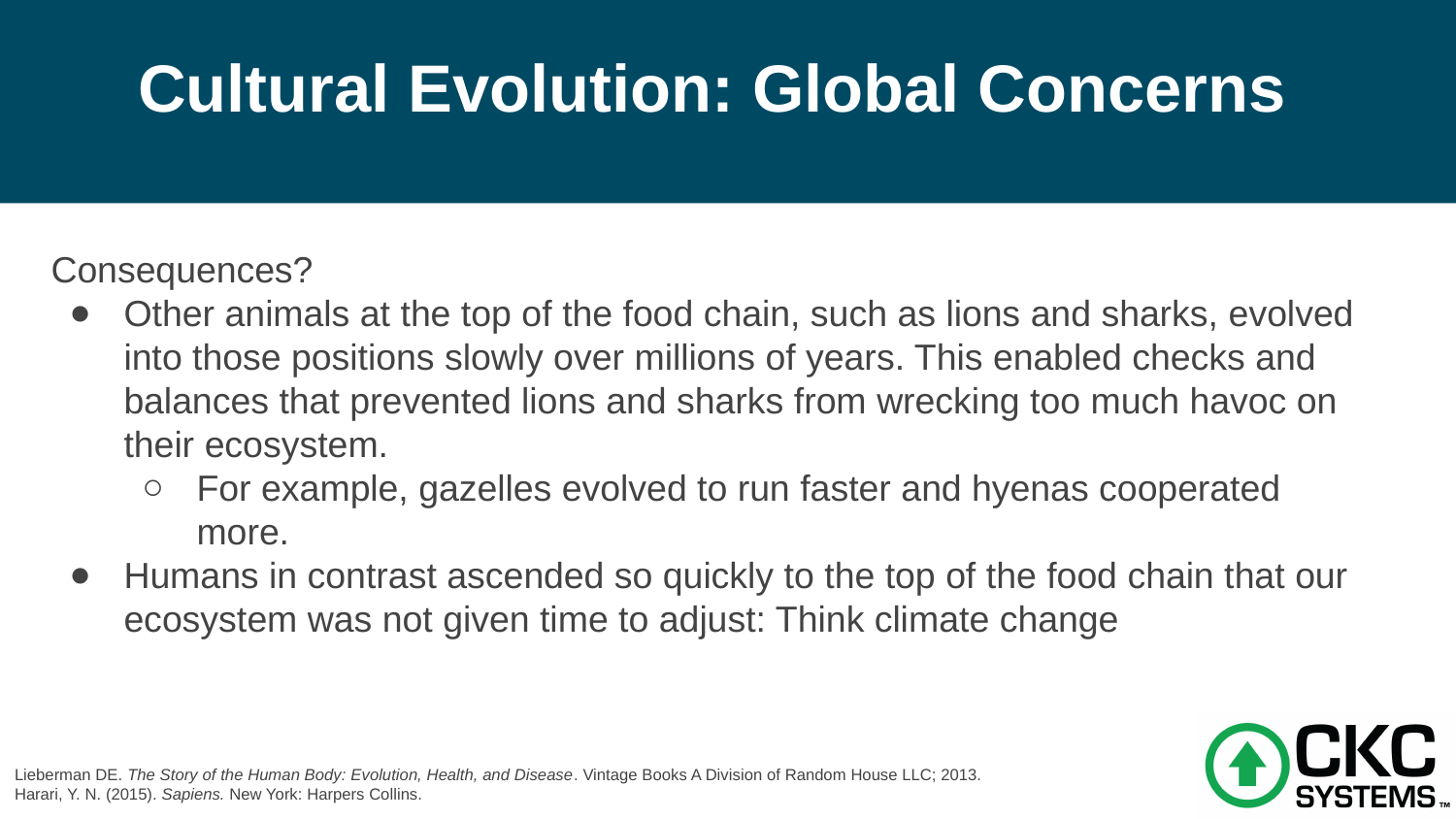

Cultural Evolution: Global Concerns
Consequences?
Other animals at the top of the food chain, such as lions and sharks, evolved into those positions slowly over millions of years. This enabled checks and balances that prevented lions and sharks from wrecking too much havoc on their ecosystem.
For example, gazelles evolved to run faster and hyenas cooperated more.
Humans in contrast ascended so quickly to the top of the food chain that our ecosystem was not given time to adjust: Think climate change
Lieberman DE. The Story of the Human Body: Evolution, Health, and Disease. Vintage Books A Division of Random House LLC; 2013.
Harari, Y. N. (2015). Sapiens. New York: Harpers Collins.